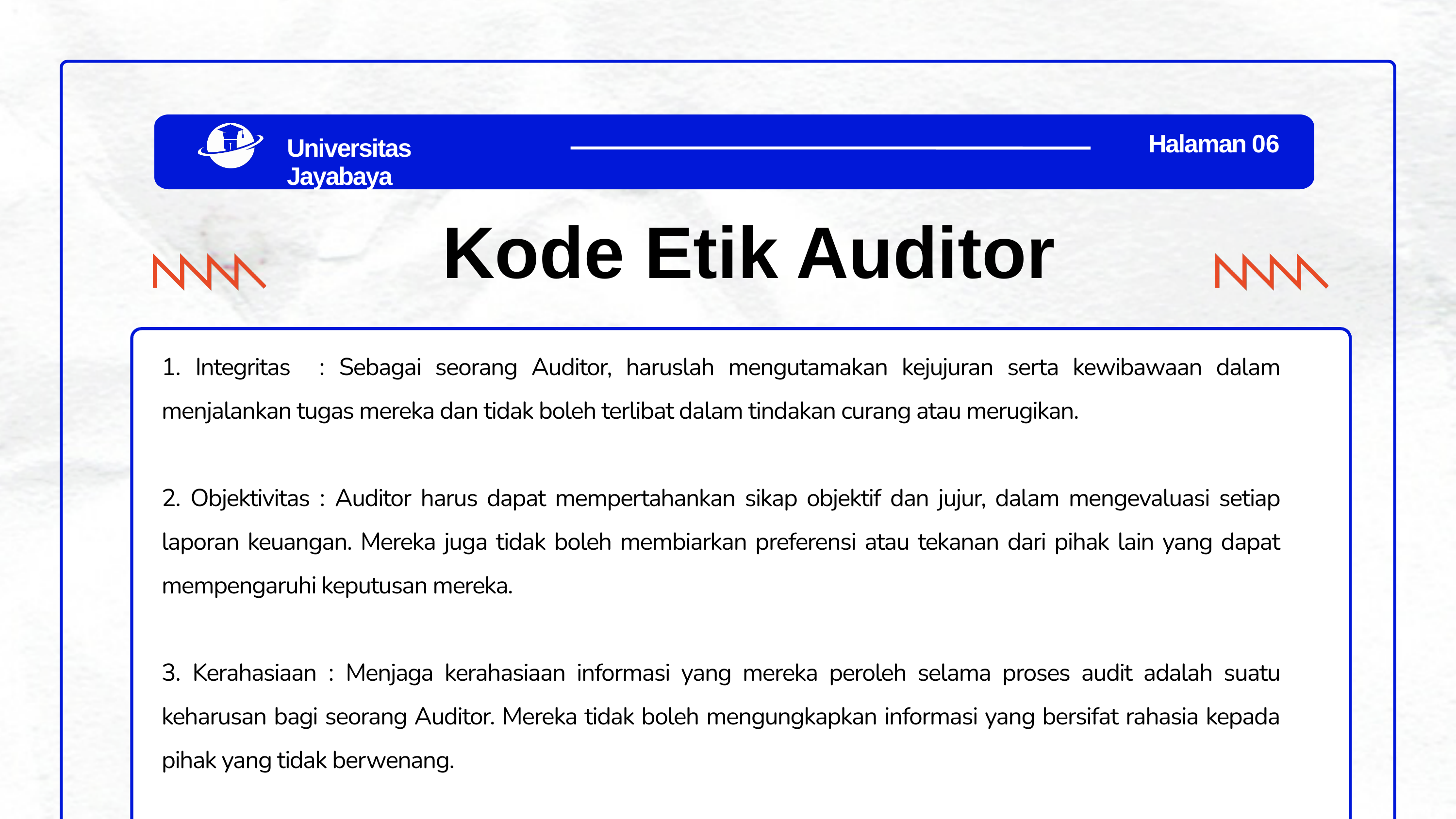

Halaman 06
Universitas Jayabaya

Kode Etik Auditor

1. Integritas  : Sebagai seorang Auditor, haruslah mengutamakan kejujuran serta kewibawaan dalam menjalankan tugas mereka dan tidak boleh terlibat dalam tindakan curang atau merugikan.

2. Objektivitas : Auditor harus dapat mempertahankan sikap objektif dan jujur, dalam mengevaluasi setiap laporan keuangan. Mereka juga tidak boleh membiarkan preferensi atau tekanan dari pihak lain yang dapat mempengaruhi keputusan mereka.

3. Kerahasiaan : Menjaga kerahasiaan informasi yang mereka peroleh selama proses audit adalah suatu keharusan bagi seorang Auditor. Mereka tidak boleh mengungkapkan informasi yang bersifat rahasia kepada pihak yang tidak berwenang.